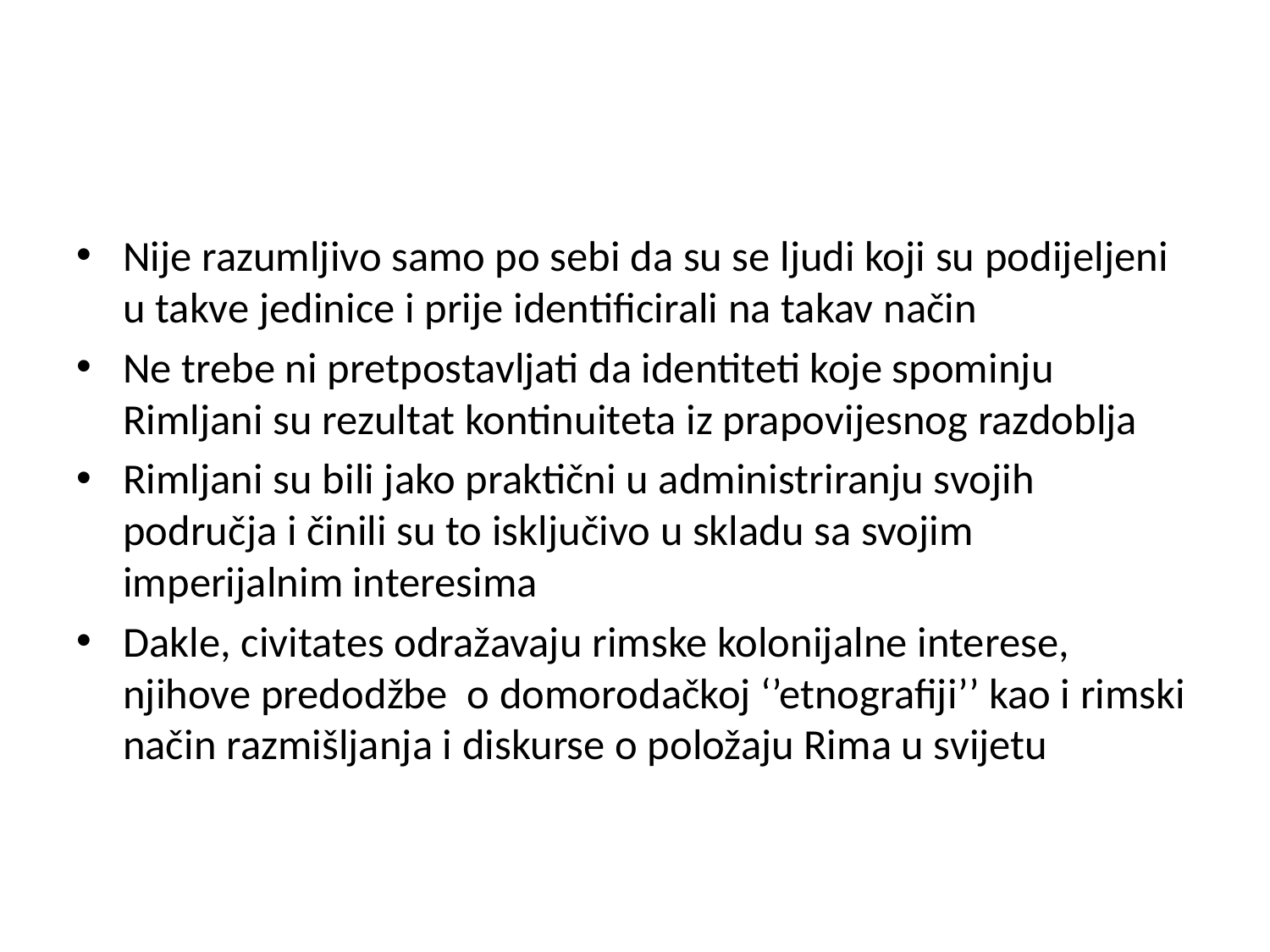

#
Nije razumljivo samo po sebi da su se ljudi koji su podijeljeni u takve jedinice i prije identificirali na takav način
Ne trebe ni pretpostavljati da identiteti koje spominju Rimljani su rezultat kontinuiteta iz prapovijesnog razdoblja
Rimljani su bili jako praktični u administriranju svojih područja i činili su to isključivo u skladu sa svojim imperijalnim interesima
Dakle, civitates odražavaju rimske kolonijalne interese, njihove predodžbe  o domorodačkoj ‘’etnografiji’’ kao i rimski način razmišljanja i diskurse o položaju Rima u svijetu